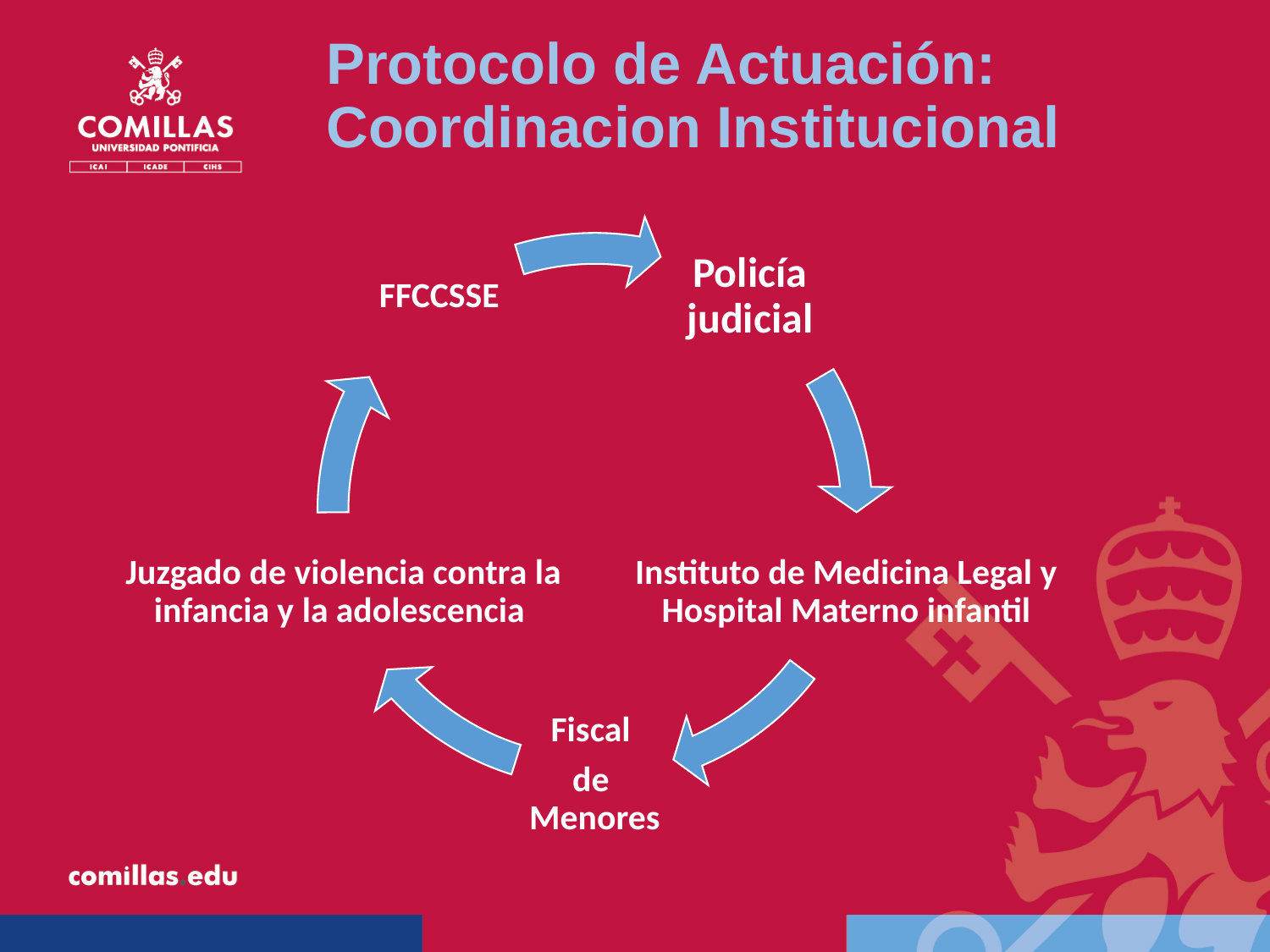

# Protocolo de Actuación: Coordinacion Institucional

Policía judicial
Instituto de Medicina Legal y Hospital Materno infantil
Fiscal
de  Menores
Juzgado de violencia contra la infancia y la adolescencia
FFCCSSE